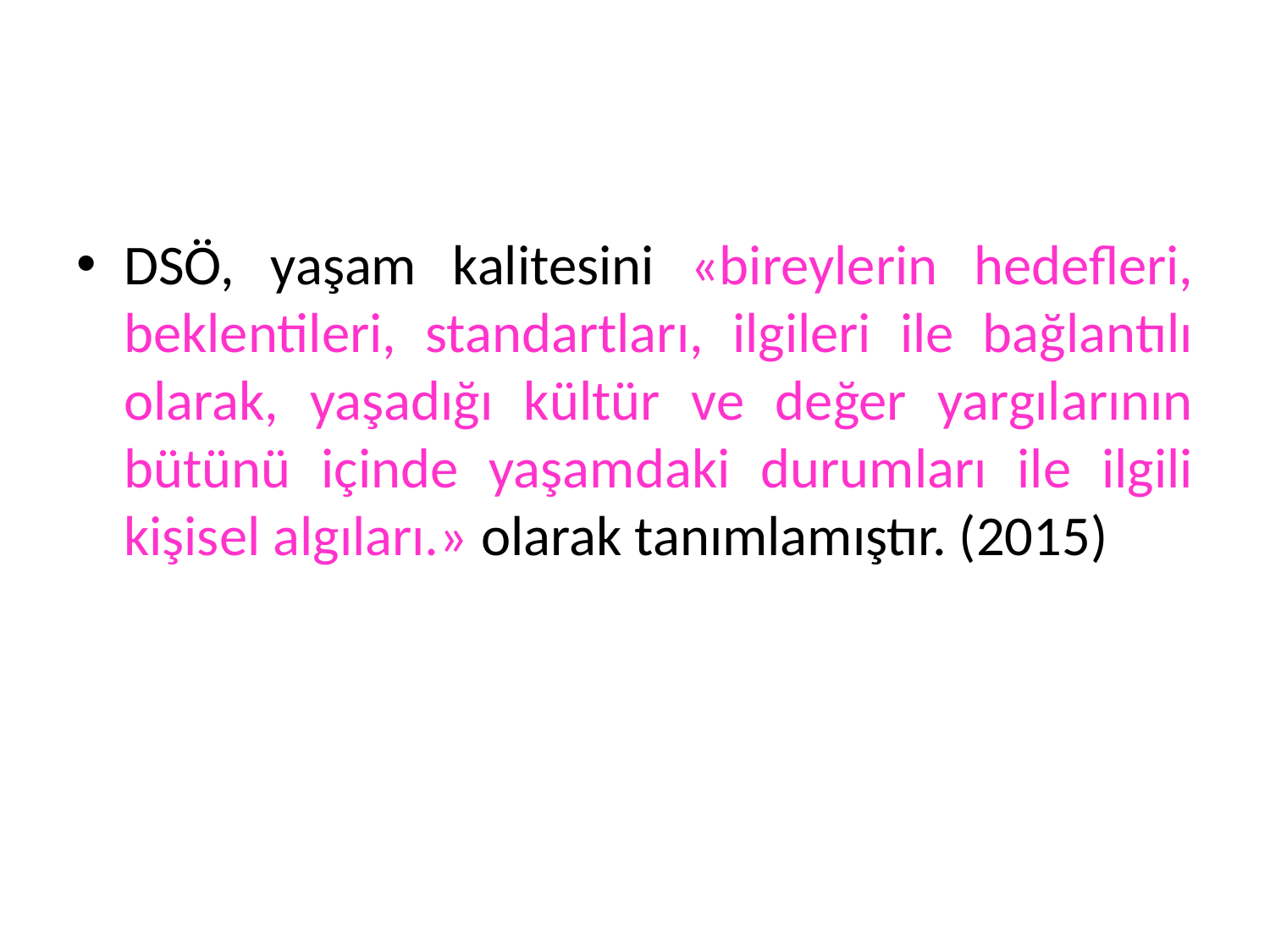

#
DSÖ, yaşam kalitesini «bireylerin hedefleri, beklentileri, standartları, ilgileri ile bağlantılı olarak, yaşadığı kültür ve değer yargılarının bütünü içinde yaşamdaki durumları ile ilgili kişisel algıları.» olarak tanımlamıştır. (2015)